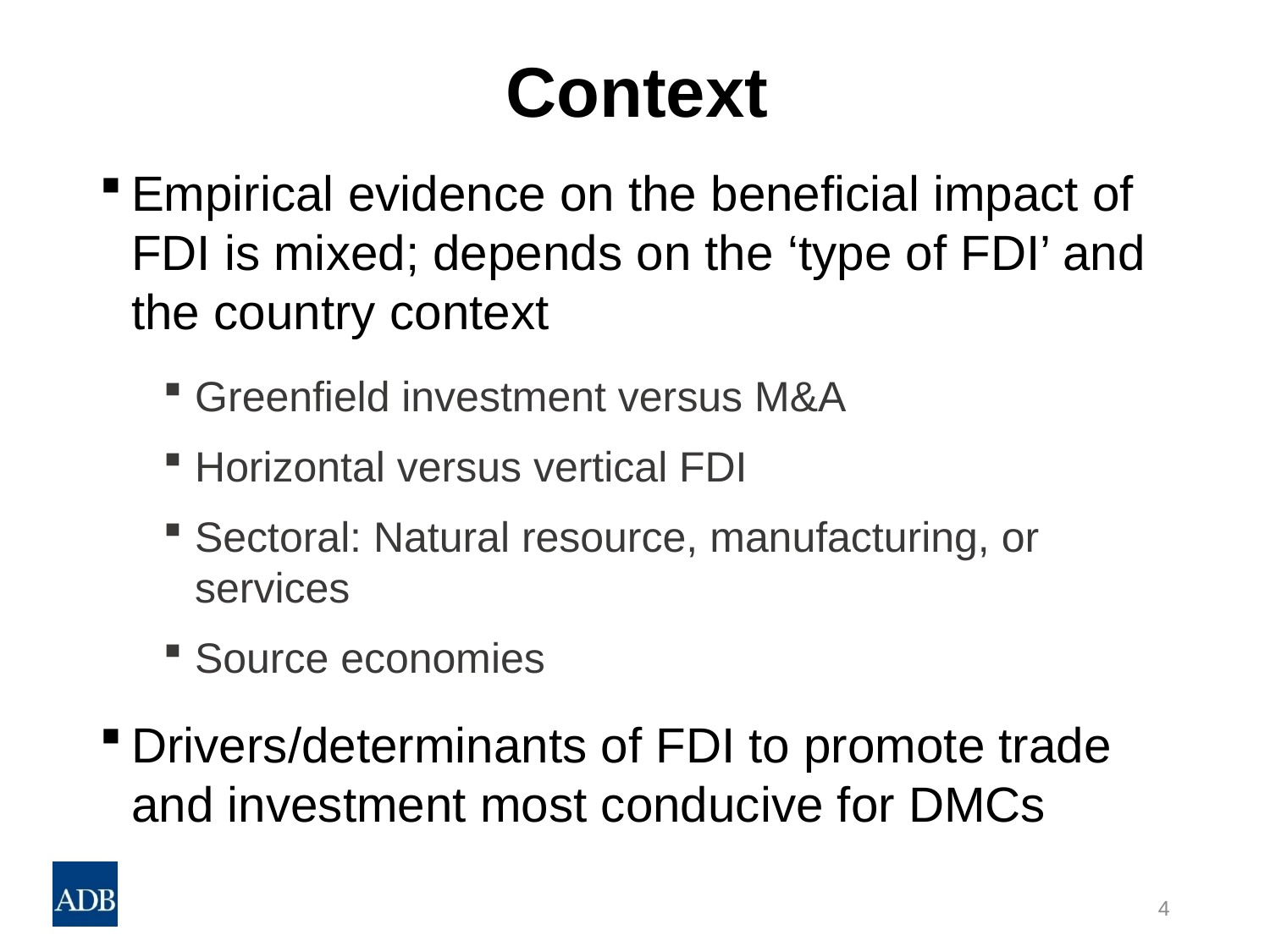

# Context
Empirical evidence on the beneficial impact of FDI is mixed; depends on the ‘type of FDI’ and the country context
Greenfield investment versus M&A
Horizontal versus vertical FDI
Sectoral: Natural resource, manufacturing, or services
Source economies
Drivers/determinants of FDI to promote trade and investment most conducive for DMCs

4